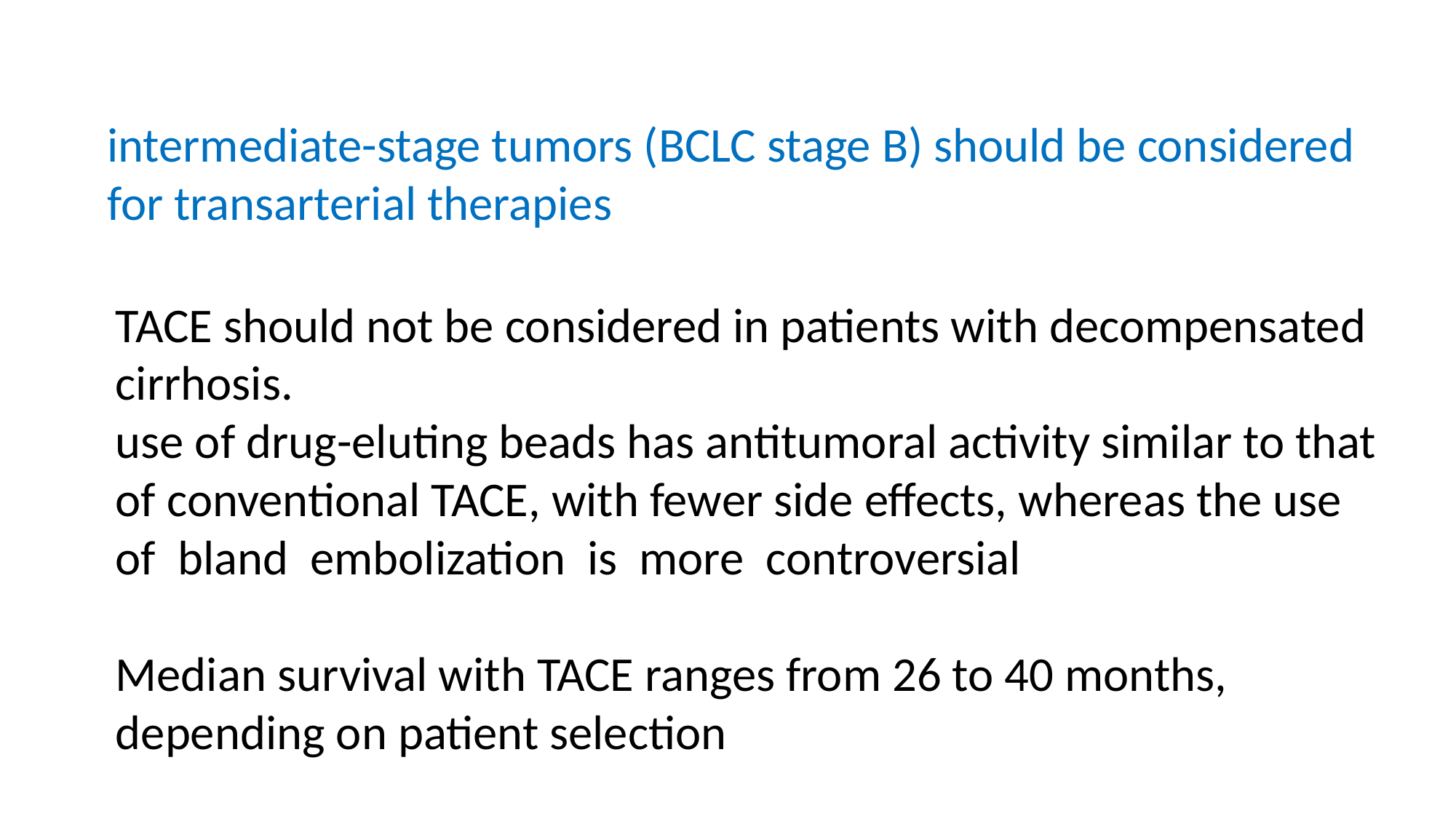

intermediate-stage tumors (BCLC stage B) should be considered for transarterial therapies
TACE should not be considered in patients with decompensated cirrhosis.
use of drug-eluting beads has antitumoral activity similar to that of conventional TACE, with fewer side effects, whereas the use  of  bland  embolization  is  more  controversial

Median survival with TACE ranges from 26 to 40 months, depending on patient selection